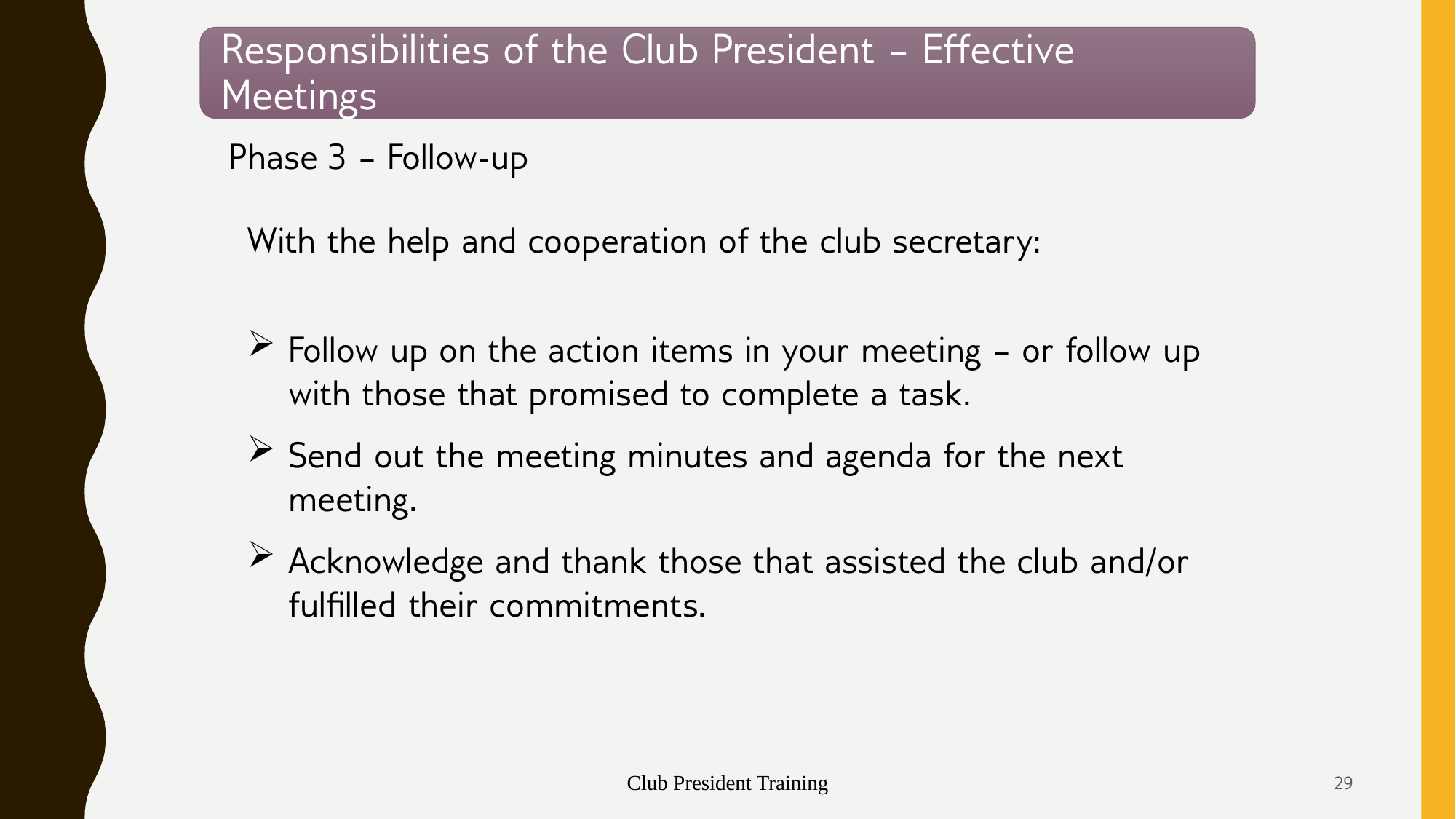

Responsibilities of the Club President – Effective Meetings
Phase 3 – Follow-up

With the help and cooperation of the club secretary:

Follow up on the action items in your meeting – or follow up with those that promised to complete a task.
Send out the meeting minutes and agenda for the next meeting.
Acknowledge and thank those that assisted the club and/or fulfilled their commitments.
Club President Training
29